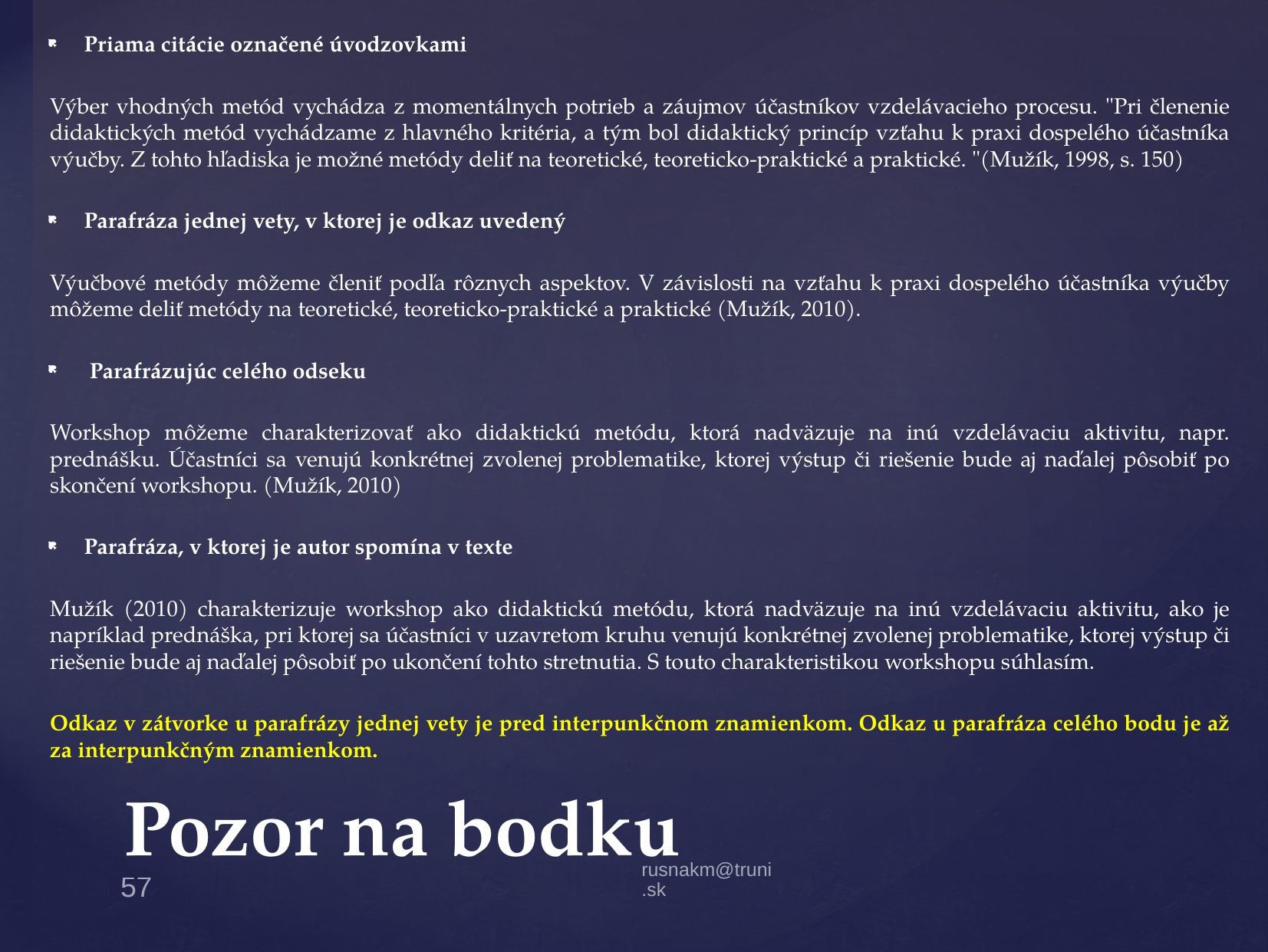

Priama citácie označené úvodzovkami

Výber vhodných metód vychádza z momentálnych potrieb a záujmov účastníkov vzdelávacieho procesu. "Pri členenie didaktických metód vychádzame z hlavného kritéria, a tým bol didaktický princíp vzťahu k praxi dospelého účastníka výučby. Z tohto hľadiska je možné metódy deliť na teoretické, teoreticko-praktické a praktické. "(Mužík, 1998, s. 150)

Parafráza jednej vety, v ktorej je odkaz uvedený

Výučbové metódy môžeme členiť podľa rôznych aspektov. V závislosti na vzťahu k praxi dospelého účastníka výučby môžeme deliť metódy na teoretické, teoreticko-praktické a praktické (Mužík, 2010).

 Parafrázujúc celého odseku

Workshop môžeme charakterizovať ako didaktickú metódu, ktorá nadväzuje na inú vzdelávaciu aktivitu, napr. prednášku. Účastníci sa venujú konkrétnej zvolenej problematike, ktorej výstup či riešenie bude aj naďalej pôsobiť po skončení workshopu. (Mužík, 2010)

Parafráza, v ktorej je autor spomína v texte

Mužík (2010) charakterizuje workshop ako didaktickú metódu, ktorá nadväzuje na inú vzdelávaciu aktivitu, ako je napríklad prednáška, pri ktorej sa účastníci v uzavretom kruhu venujú konkrétnej zvolenej problematike, ktorej výstup či riešenie bude aj naďalej pôsobiť po ukončení tohto stretnutia. S touto charakteristikou workshopu súhlasím.

Odkaz v zátvorke u parafrázy jednej vety je pred interpunkčnom znamienkom. Odkaz u parafráza celého bodu je až za interpunkčným znamienkom.
# Pozor na bodku
rusnakm@truni.sk
57